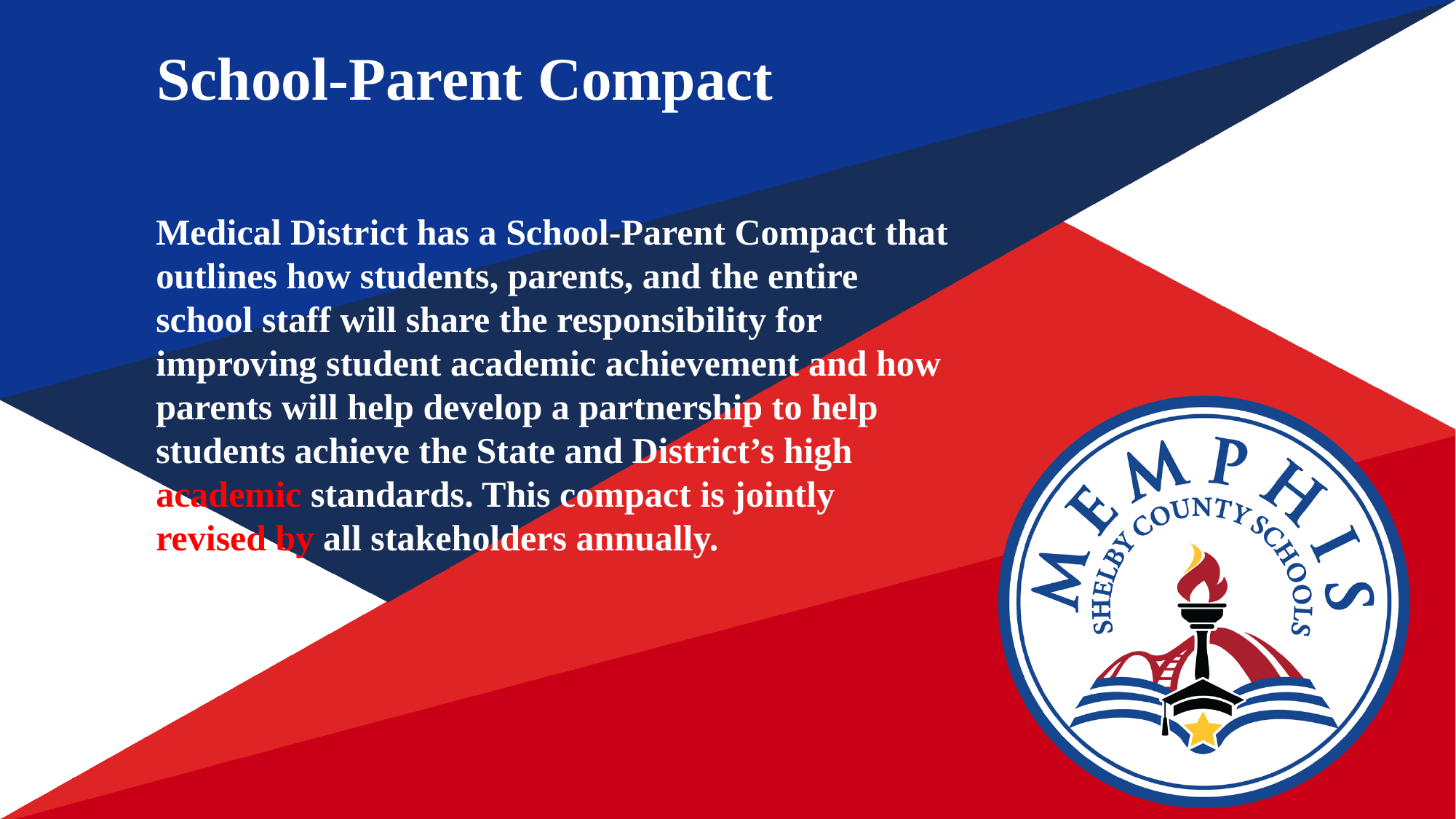

School-Parent Compact
Medical District has a School-Parent Compact that outlines how students, parents, and the entire school staff will share the responsibility for improving student academic achievement and how parents will help develop a partnership to help students achieve the State and District’s high academic standards. This compact is jointly revised by all stakeholders annually.